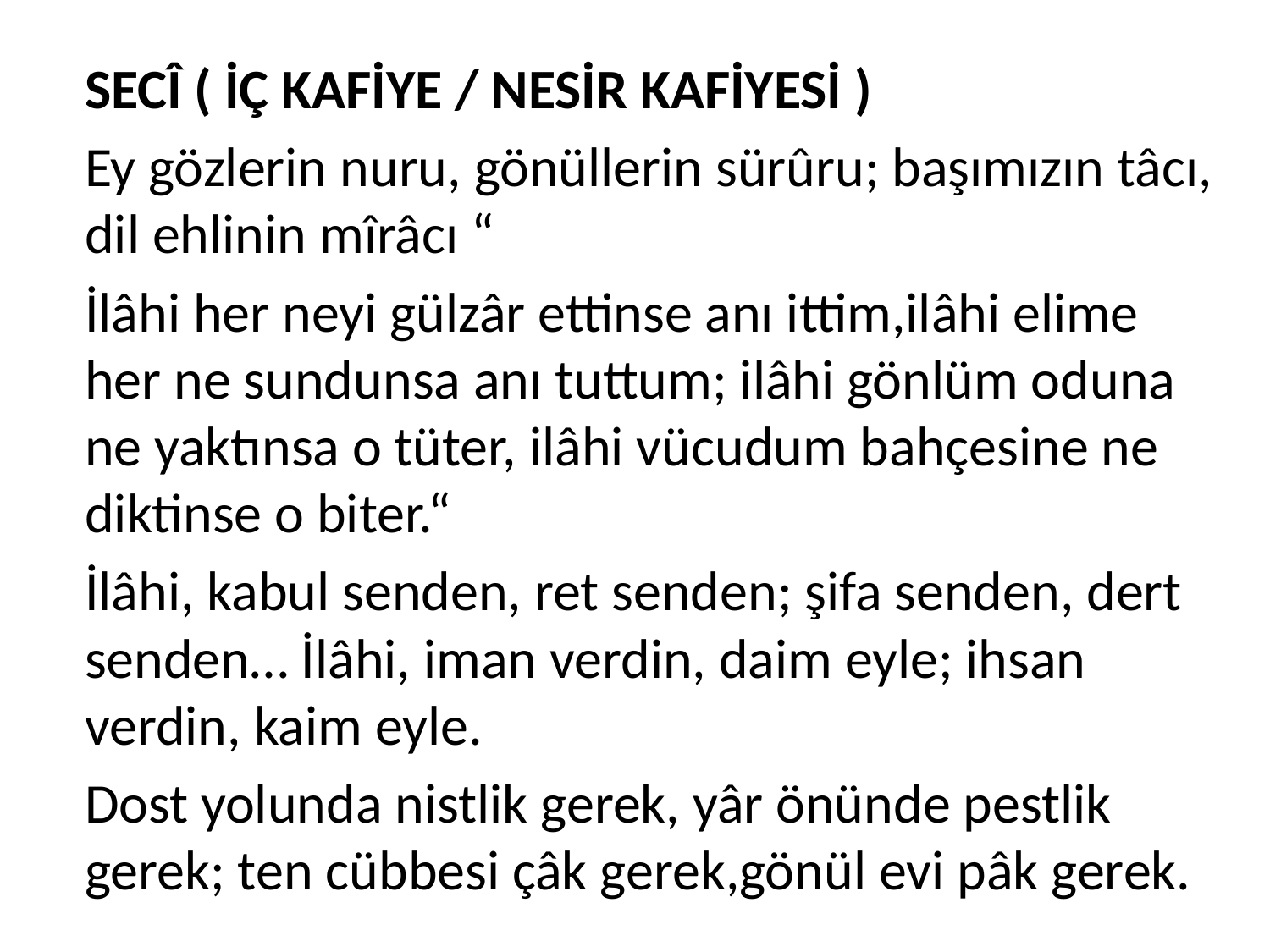

SECÎ ( İÇ KAFİYE / NESİR KAFİYESİ )
	Ey gözlerin nuru, gönüllerin sürûru; başımızın tâcı, dil ehlinin mîrâcı “
	İlâhi her neyi gülzâr ettinse anı ittim,ilâhi elime her ne sundunsa anı tuttum; ilâhi gönlüm oduna ne yaktınsa o tüter, ilâhi vücudum bahçesine ne diktinse o biter.“
	İlâhi, kabul senden, ret senden; şifa senden, dert senden… İlâhi, iman verdin, daim eyle; ihsan verdin, kaim eyle.
	Dost yolunda nistlik gerek, yâr önünde pestlik gerek; ten cübbesi çâk gerek,gönül evi pâk gerek.